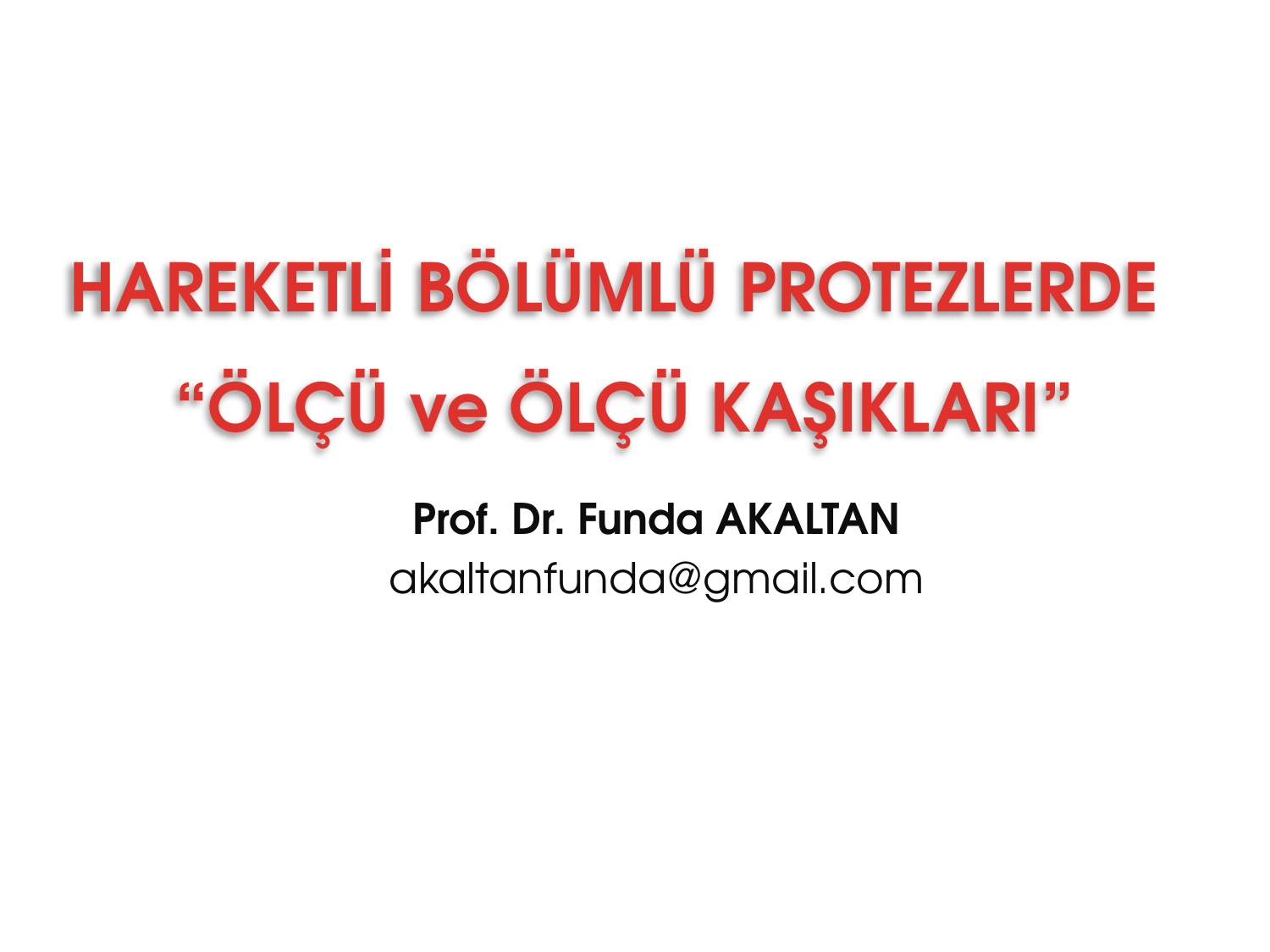

# HAREKETLİ BÖLÜMLÜ PROTEZLERDE “ÖLÇÜ ve ÖLÇÜ KAŞIKLARI”
Prof. Dr. Funda AKALTAN
akaltanfunda@gmail.com